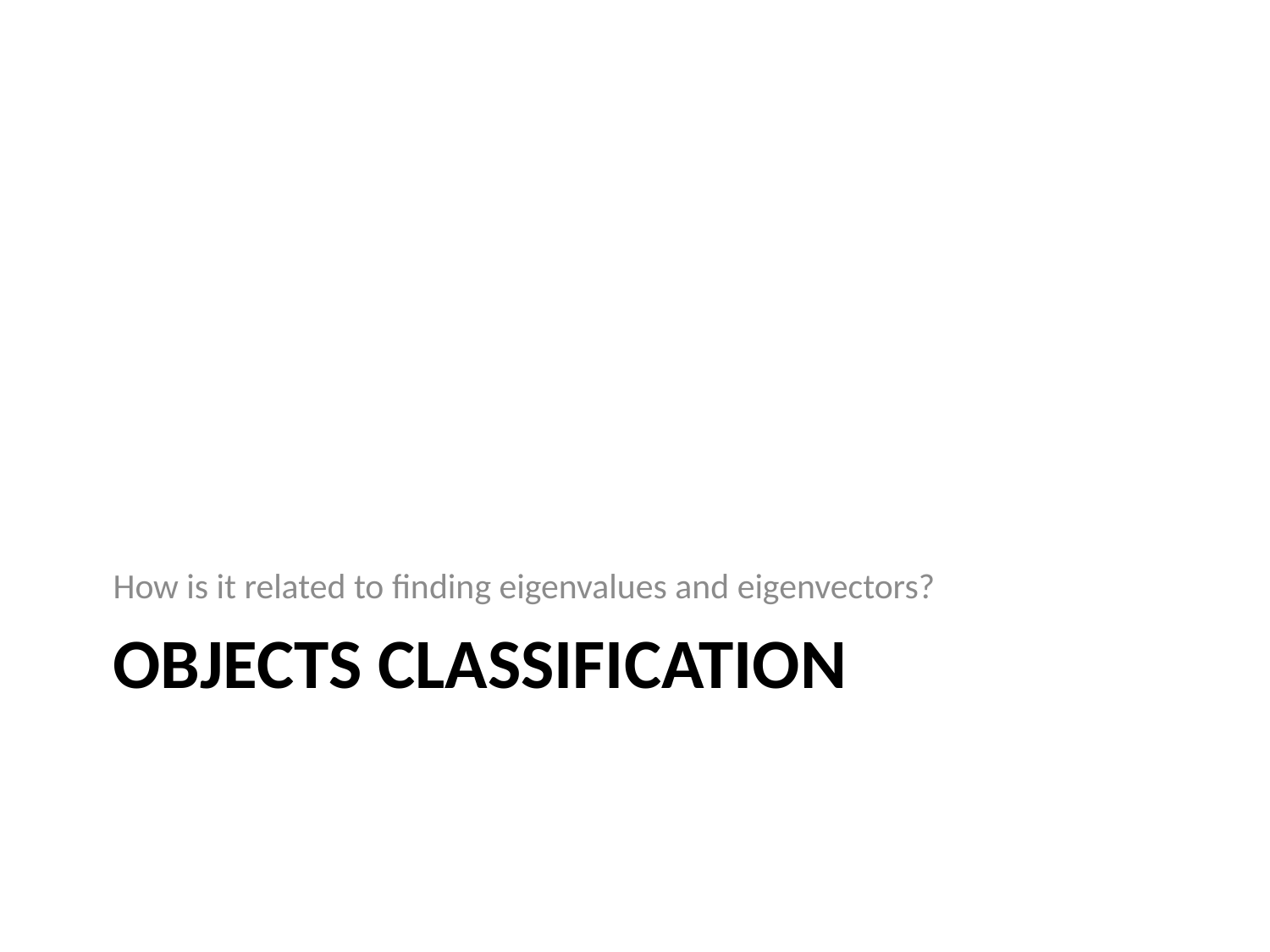

How is it related to finding eigenvalues and eigenvectors?
# Objects Classification